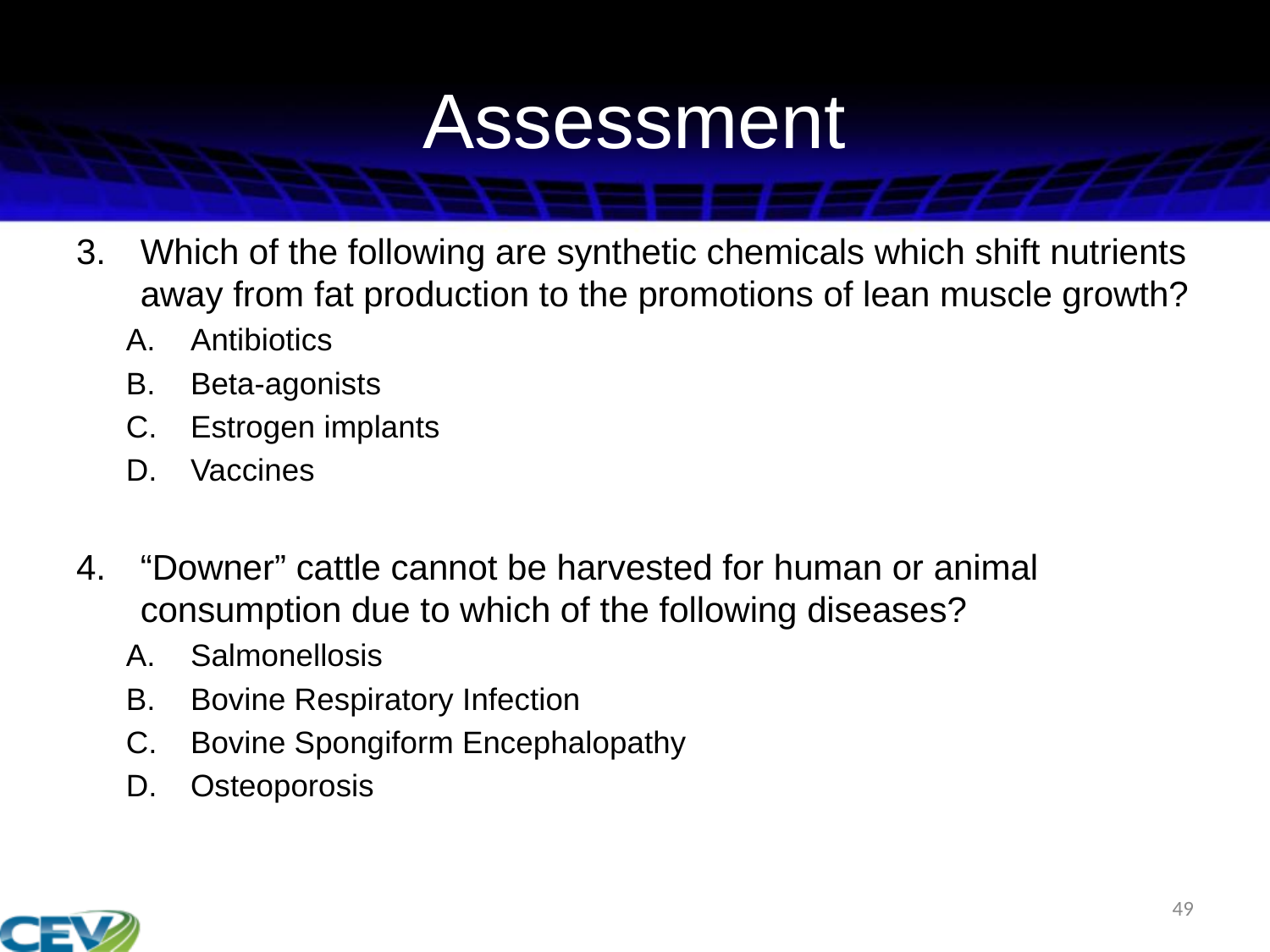

# Assessment
Which of the following are synthetic chemicals which shift nutrients away from fat production to the promotions of lean muscle growth?
Antibiotics
Beta-agonists
Estrogen implants
Vaccines

“Downer” cattle cannot be harvested for human or animal consumption due to which of the following diseases?
Salmonellosis
Bovine Respiratory Infection
Bovine Spongiform Encephalopathy
Osteoporosis
49